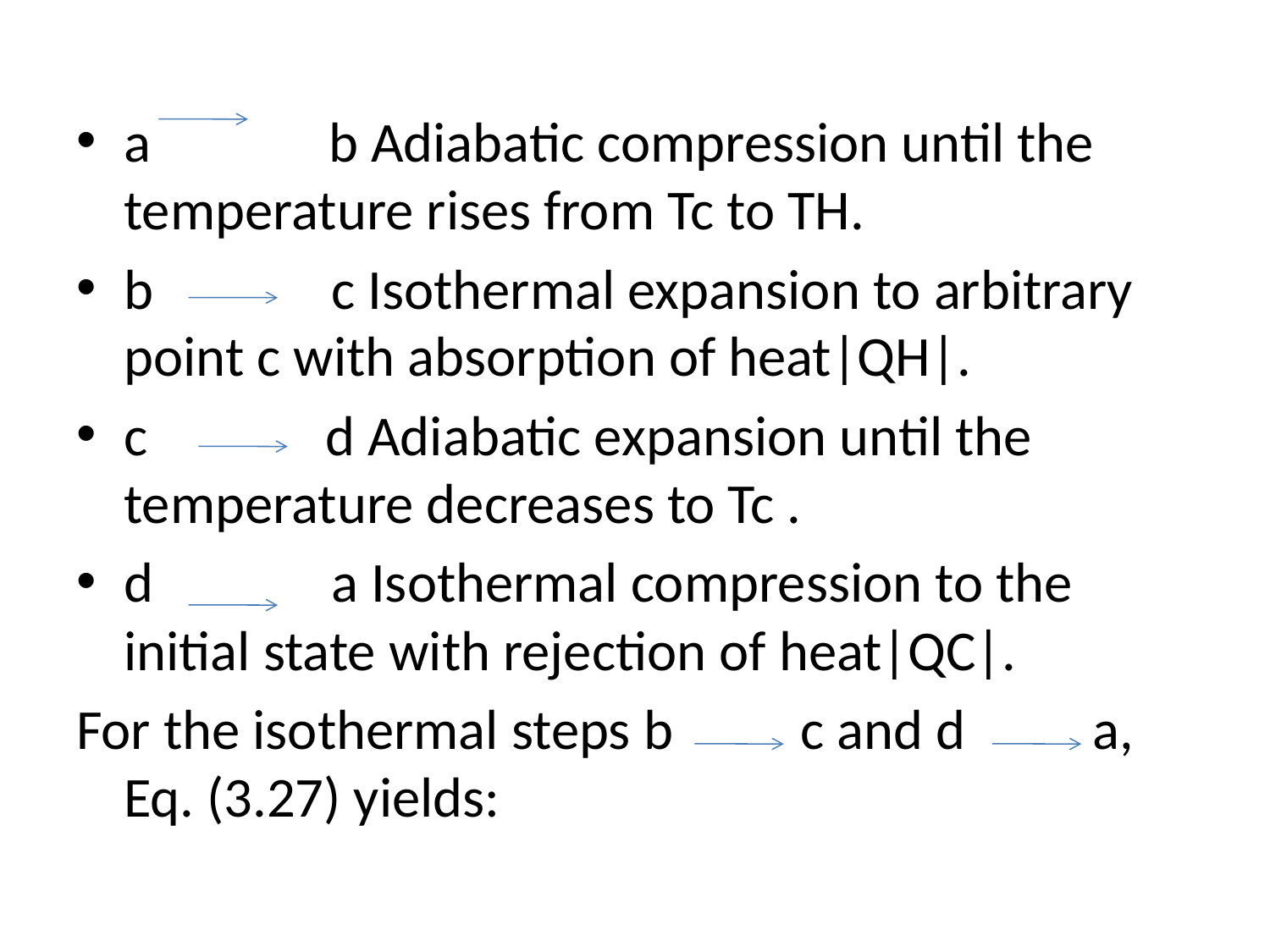

a              b Adiabatic compression until the temperature rises from Tc to TH.
b              c Isothermal expansion to arbitrary point c with absorption of heat|QH|.
c              d Adiabatic expansion until the temperature decreases to Tc .
d              a Isothermal compression to the initial state with rejection of heat|QC|.
For the isothermal steps b          c and d          a, Eq. (3.27) yields: